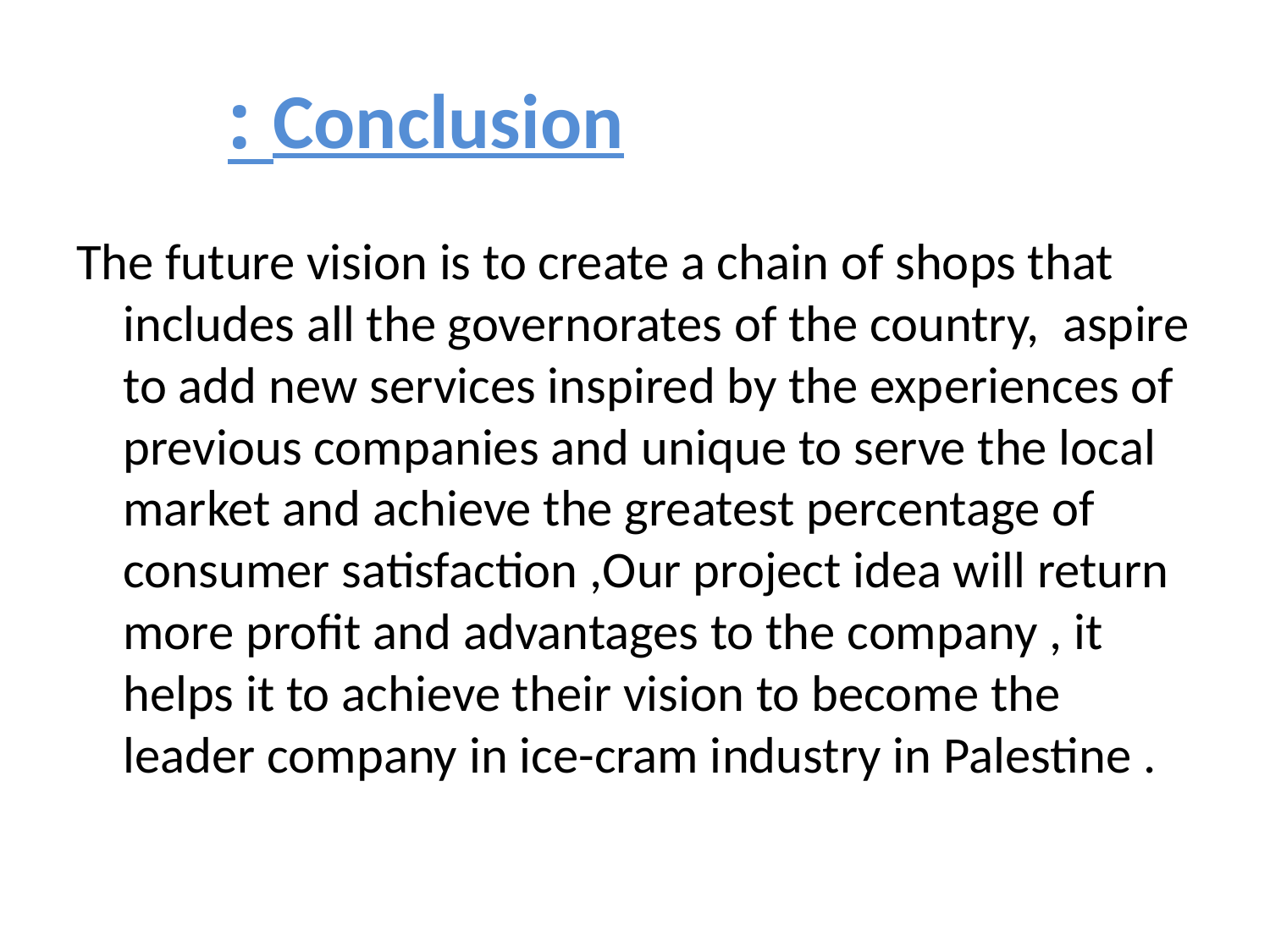

# Conclusion :
The future vision is to create a chain of shops that includes all the governorates of the country,  aspire to add new services inspired by the experiences of previous companies and unique to serve the local market and achieve the greatest percentage of consumer satisfaction ,Our project idea will return  more profit and advantages to the company , it helps it to achieve their vision to become the  leader company in ice-cram industry in Palestine .